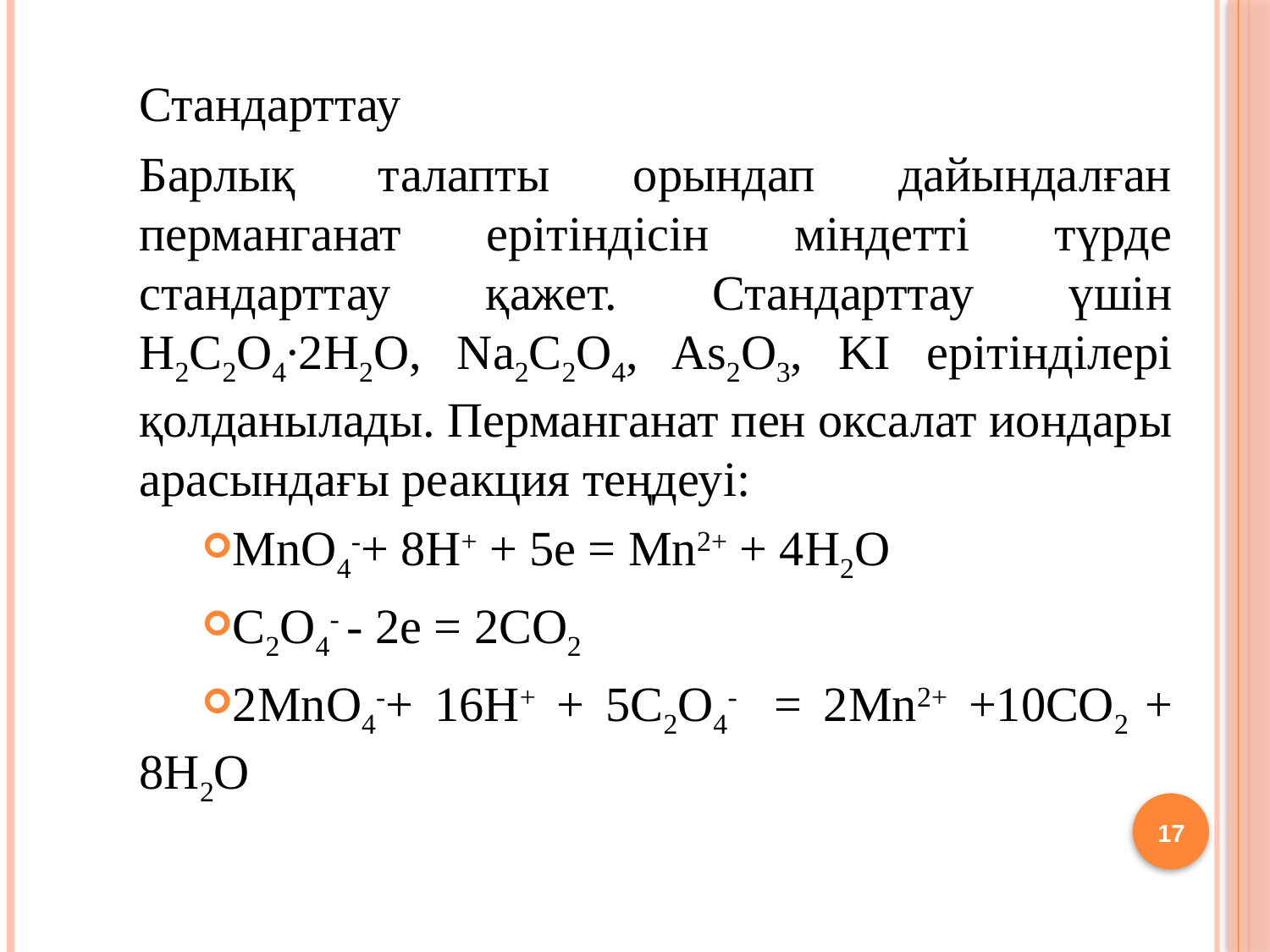

Стандарттау
Барлық талапты орындап дайындалған перманганат ерітіндісін міндетті түрде стандарттау қажет. Стандарттау үшін H2C2O4∙2H2O, Na2C2O4, As2O3, KI ерітінділері қолданылады. Перманганат пен оксалат иондары арасындағы реакция теңдеуі:
MnO4-+ 8H+ + 5e = Mn2+ + 4H2O
C2O4- - 2е = 2СО2
2MnO4-+ 16H+ + 5C2O4-  = 2Mn2+ +10СО2 + 8H2O

17